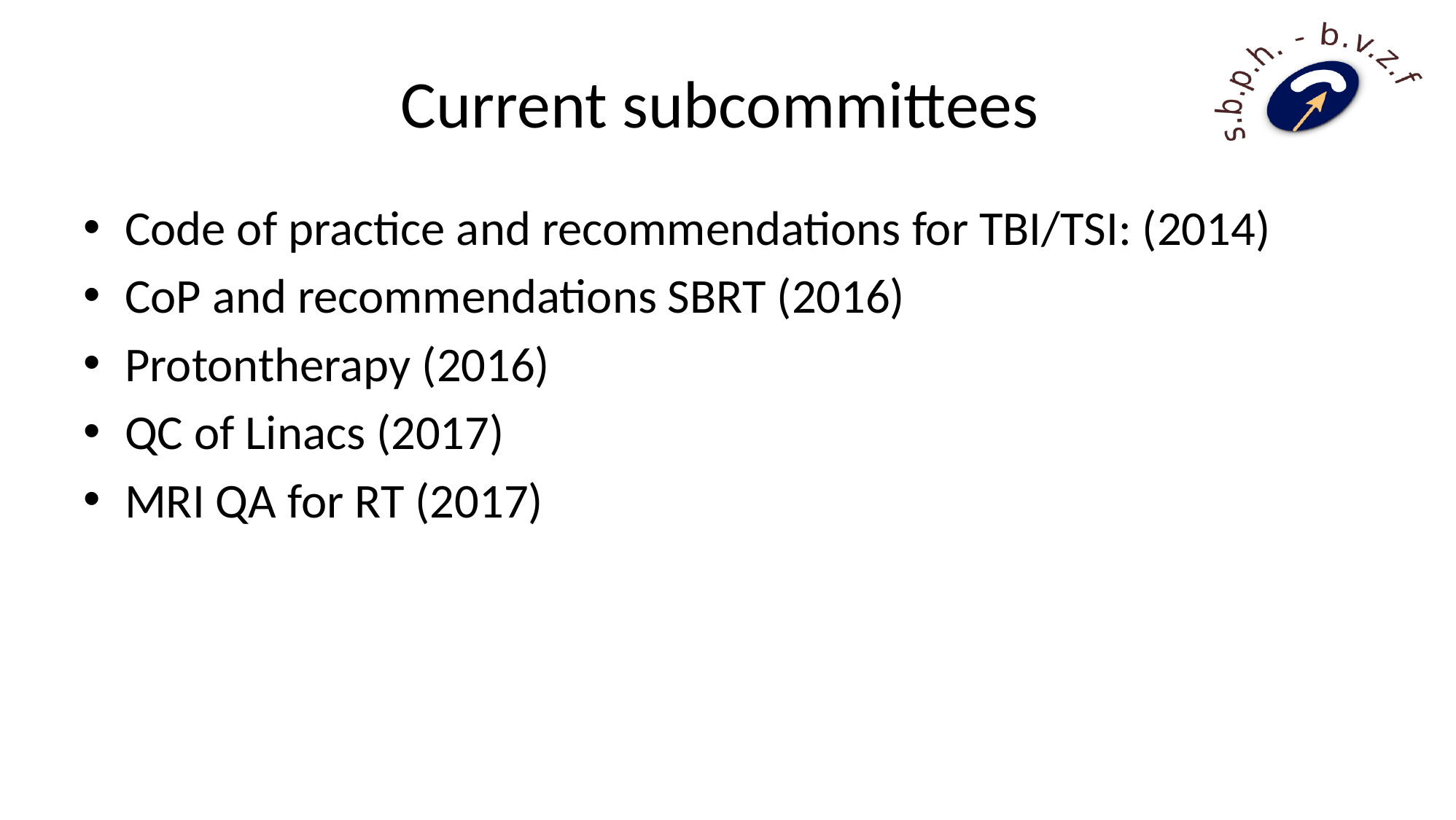

# Current subcommittees
Code of practice and recommendations for TBI/TSI: (2014)
CoP and recommendations SBRT (2016)
Protontherapy (2016)
QC of Linacs (2017)
MRI QA for RT (2017)